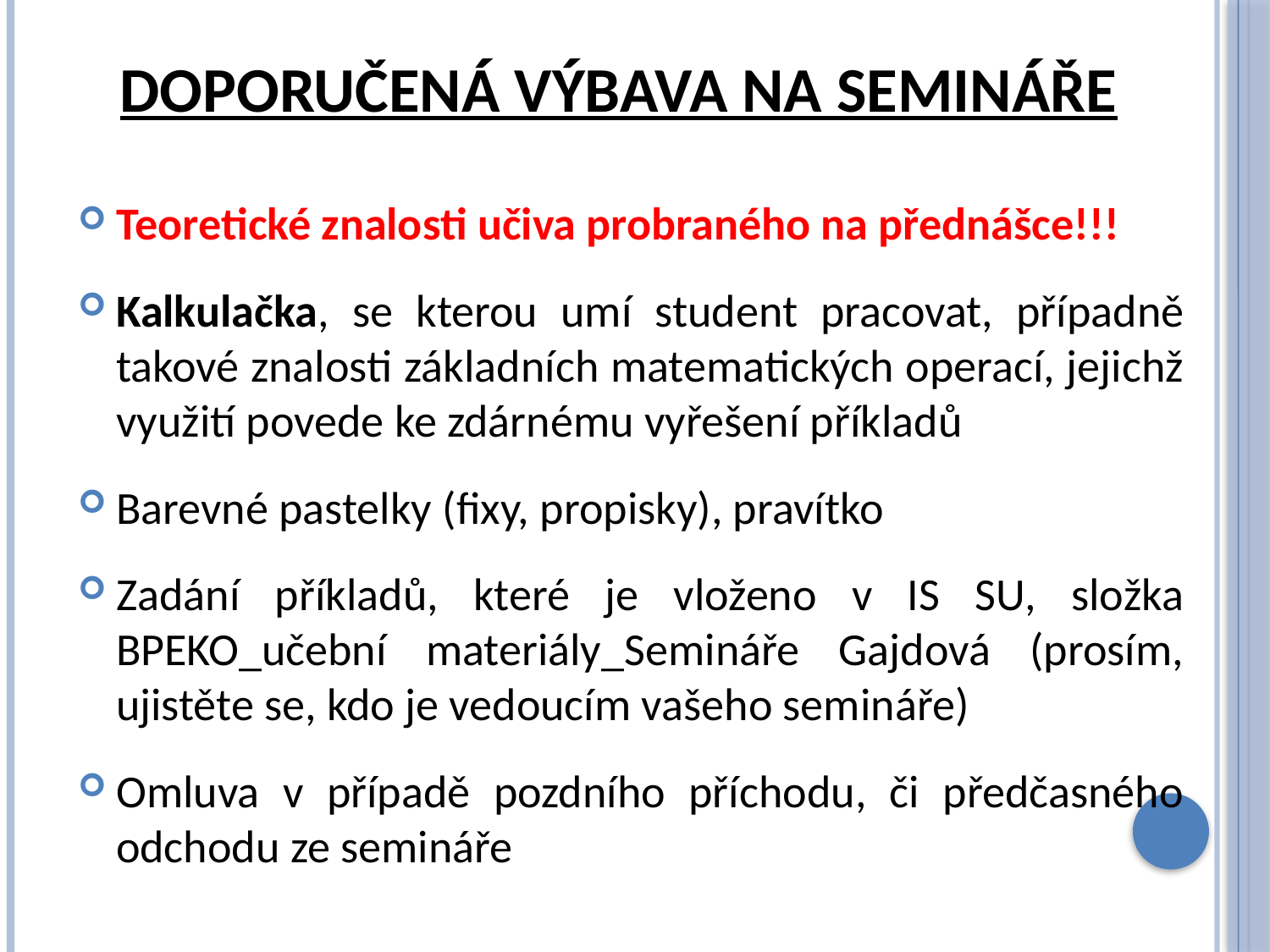

# Doporučená výbava na semináře
Teoretické znalosti učiva probraného na přednášce!!!
Kalkulačka, se kterou umí student pracovat, případně takové znalosti základních matematických operací, jejichž využití povede ke zdárnému vyřešení příkladů
Barevné pastelky (fixy, propisky), pravítko
Zadání příkladů, které je vloženo v IS SU, složka BPEKO_učební materiály_Semináře Gajdová (prosím, ujistěte se, kdo je vedoucím vašeho semináře)
Omluva v případě pozdního příchodu, či předčasného odchodu ze semináře